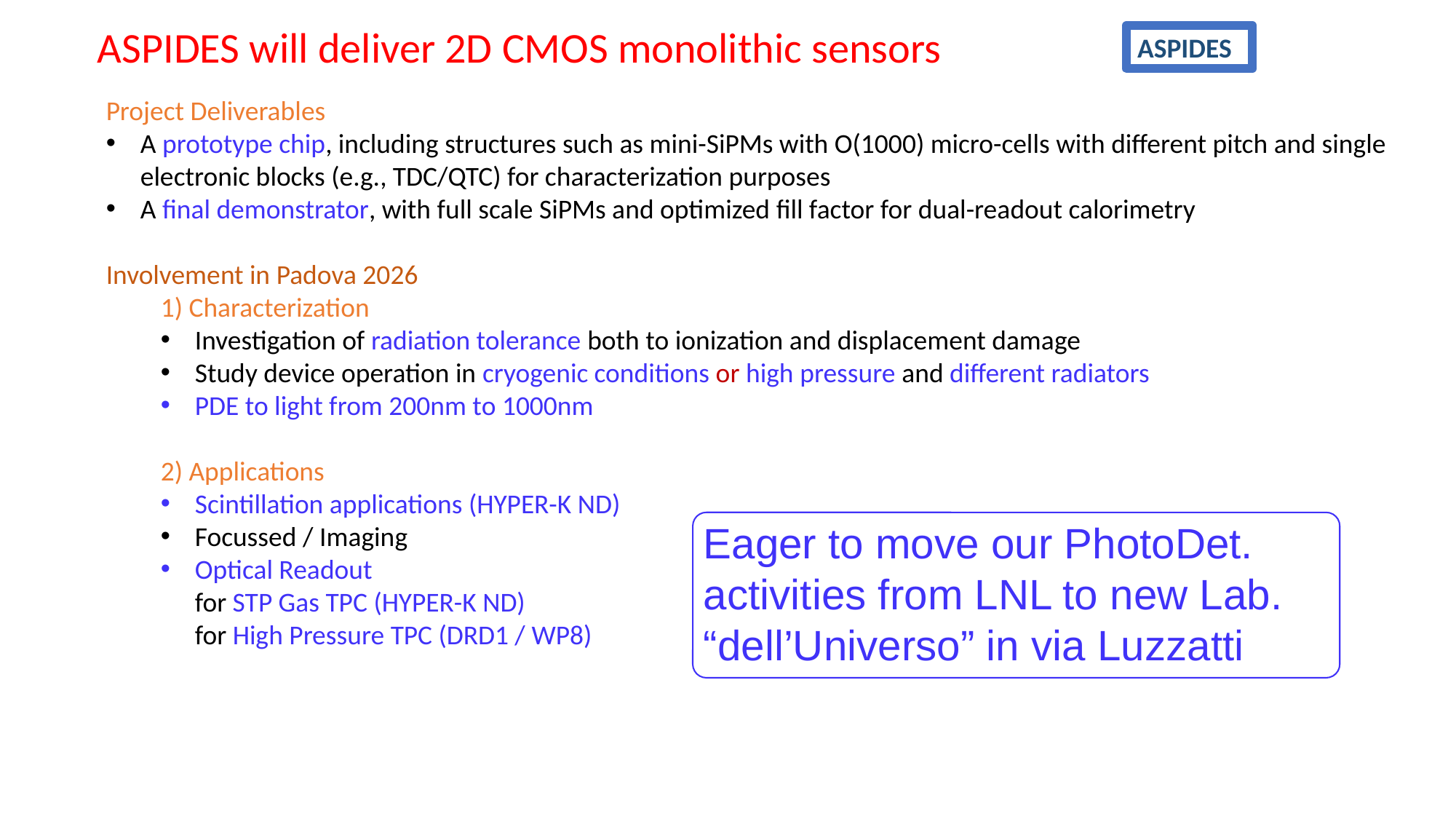

ASPIDES will deliver 2D CMOS monolithic sensors
ASPIDES
Project Deliverables
A prototype chip, including structures such as mini-SiPMs with O(1000) micro-cells with different pitch and single electronic blocks (e.g., TDC/QTC) for characterization purposes
A final demonstrator, with full scale SiPMs and optimized fill factor for dual-readout calorimetry

Involvement in Padova 2026
1) Characterization
Investigation of radiation tolerance both to ionization and displacement damage
Study device operation in cryogenic conditions or high pressure and different radiators
PDE to light from 200nm to 1000nm

2) Applications
Scintillation applications (HYPER-K ND)
Focussed / Imaging
Optical Readout
for STP Gas TPC (HYPER-K ND)
for High Pressure TPC (DRD1 / WP8)

Eager to move our PhotoDet.
activities from LNL to new Lab. “dell’Universo” in via Luzzatti